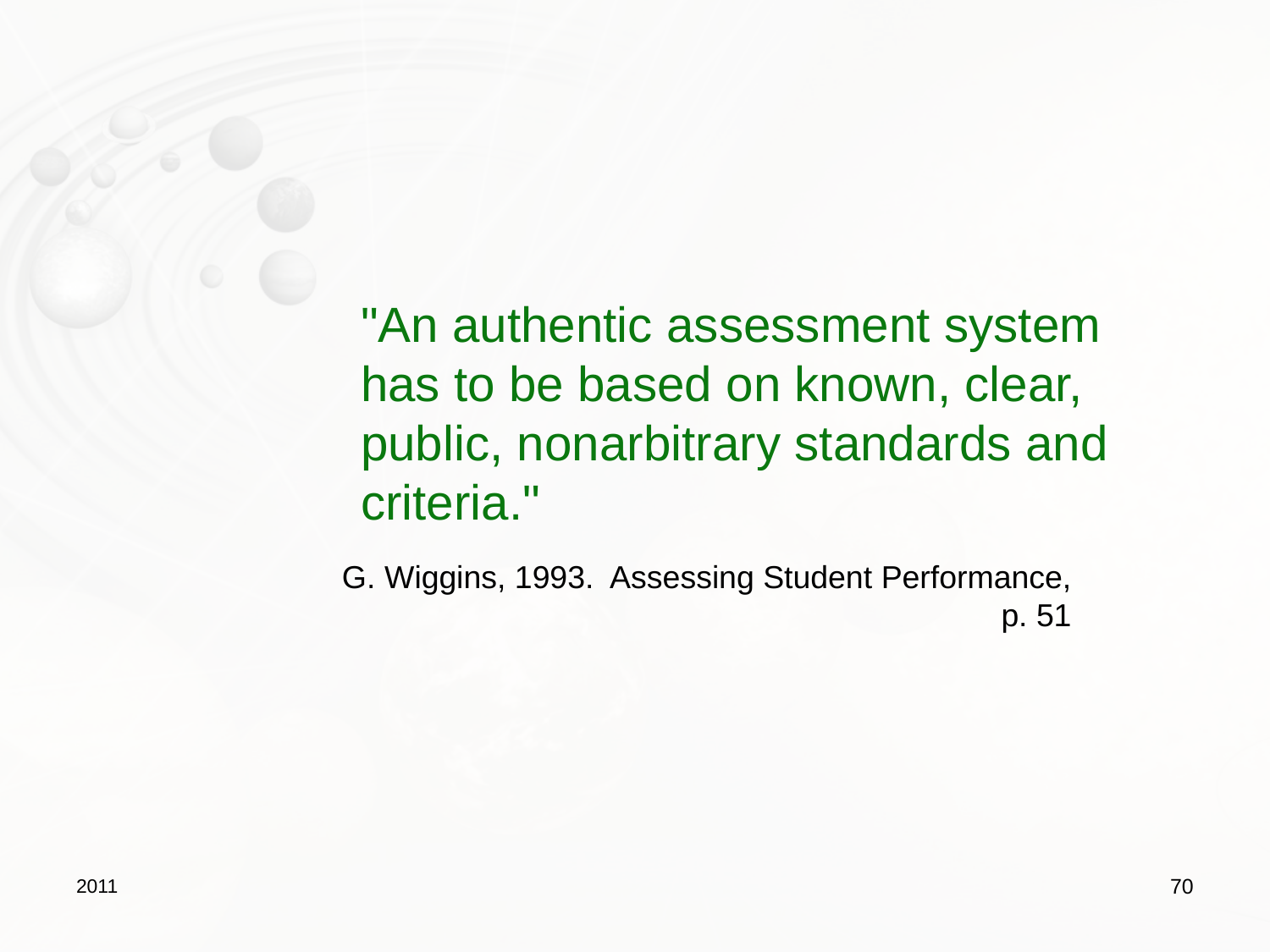

# "An authentic assessment system has to be based on known, clear, public, nonarbitrary standards and criteria."
G. Wiggins, 1993.  Assessing Student Performance, p. 51
2011
70